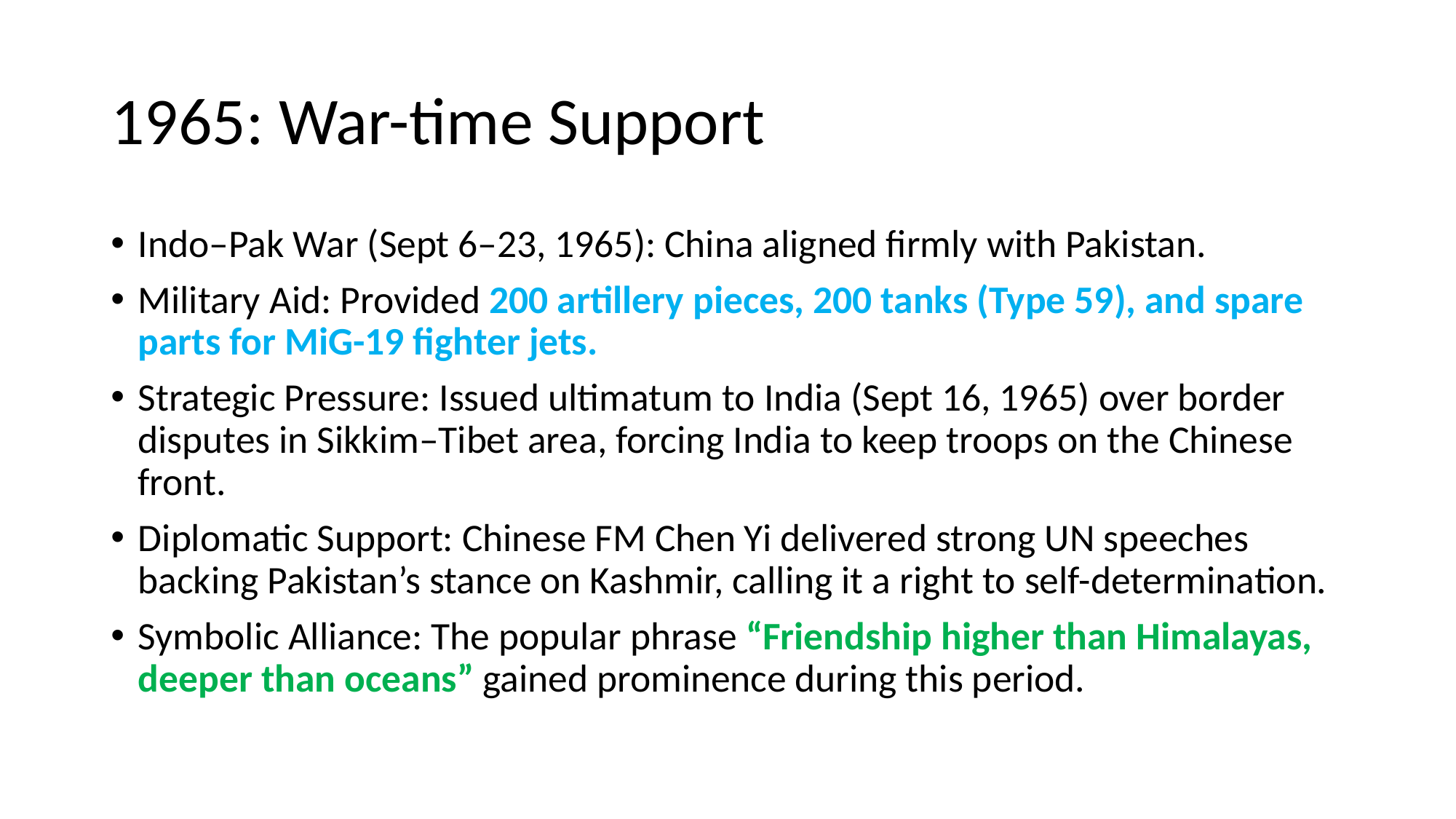

# 1965: War-time Support
Indo–Pak War (Sept 6–23, 1965): China aligned firmly with Pakistan.
Military Aid: Provided 200 artillery pieces, 200 tanks (Type 59), and spare parts for MiG-19 fighter jets.
Strategic Pressure: Issued ultimatum to India (Sept 16, 1965) over border disputes in Sikkim–Tibet area, forcing India to keep troops on the Chinese front.
Diplomatic Support: Chinese FM Chen Yi delivered strong UN speeches backing Pakistan’s stance on Kashmir, calling it a right to self-determination.
Symbolic Alliance: The popular phrase “Friendship higher than Himalayas, deeper than oceans” gained prominence during this period.